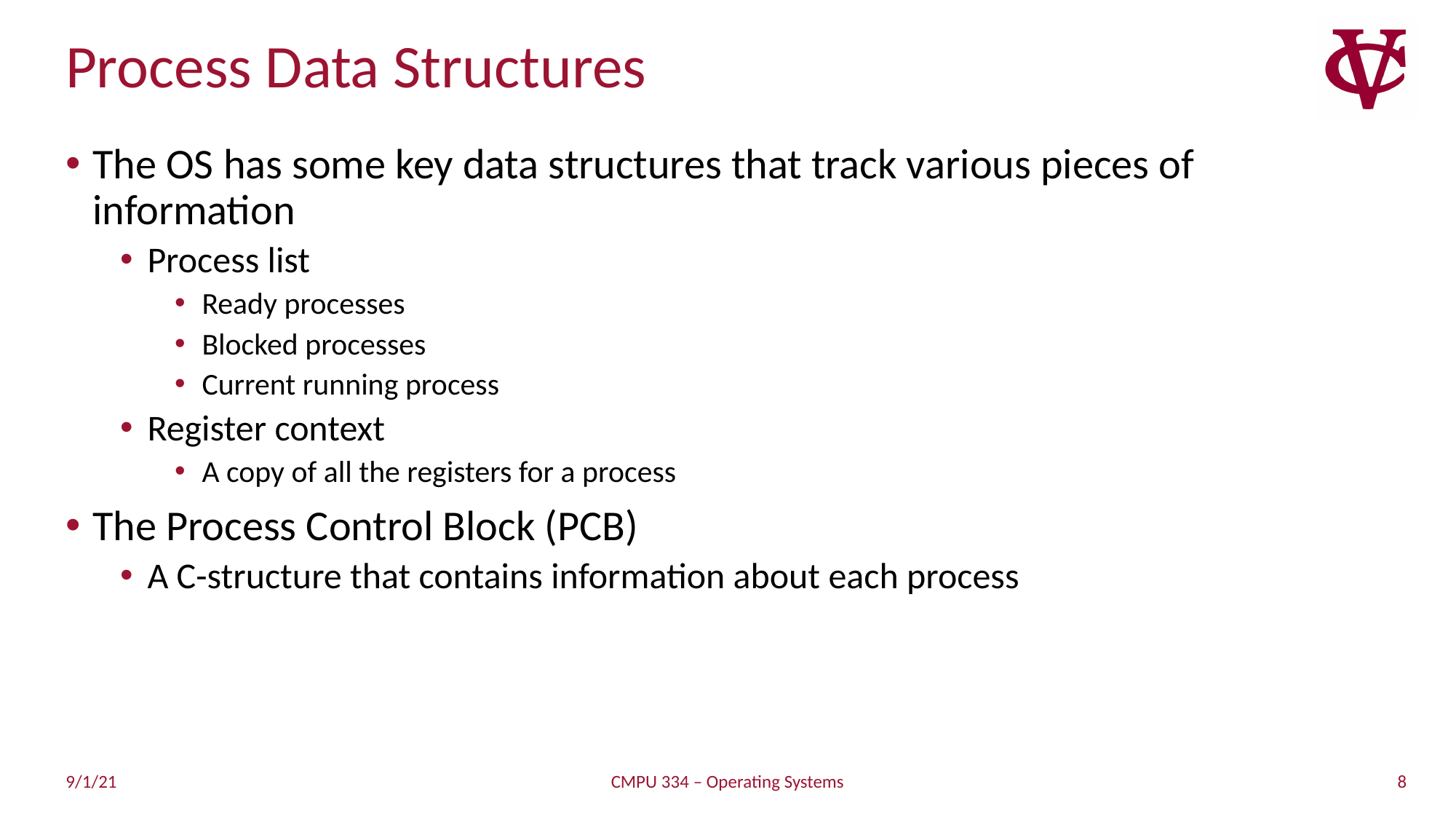

# Process Data Structures
The OS has some key data structures that track various pieces of information
Process list
Ready processes
Blocked processes
Current running process
Register context
A copy of all the registers for a process
The Process Control Block (PCB)
A C-structure that contains information about each process
8
9/1/21
CMPU 334 – Operating Systems